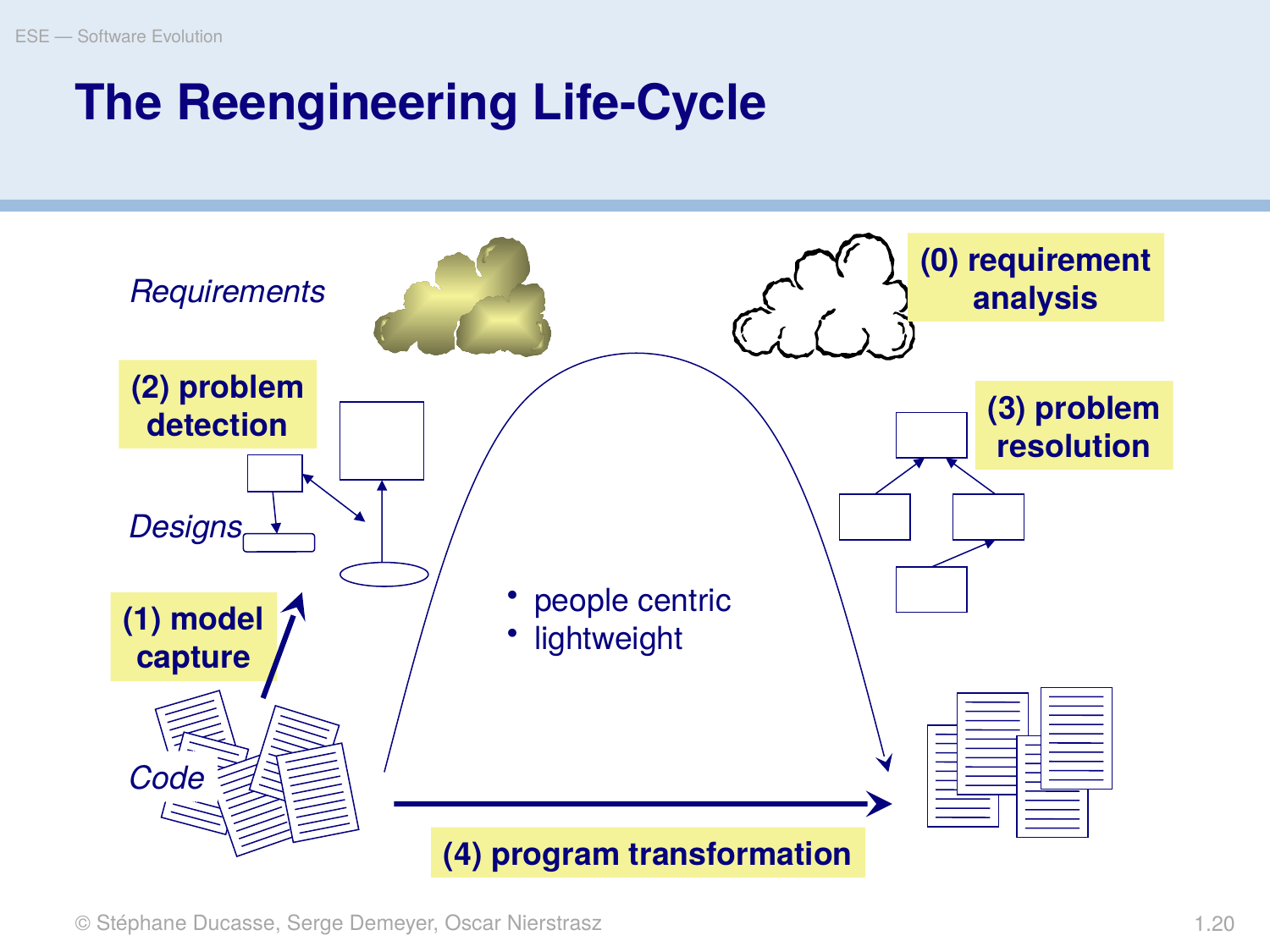

ESE — Software Evolution
# The Reengineering Life-Cycle

(0) requirement
analysis

Requirements

(2) problem
detection
(3) problem
resolution

Designs
people centric
lightweight
(1) model
capture

Code

(4) program transformation
© Stéphane Ducasse, Serge Demeyer, Oscar Nierstrasz
1.20